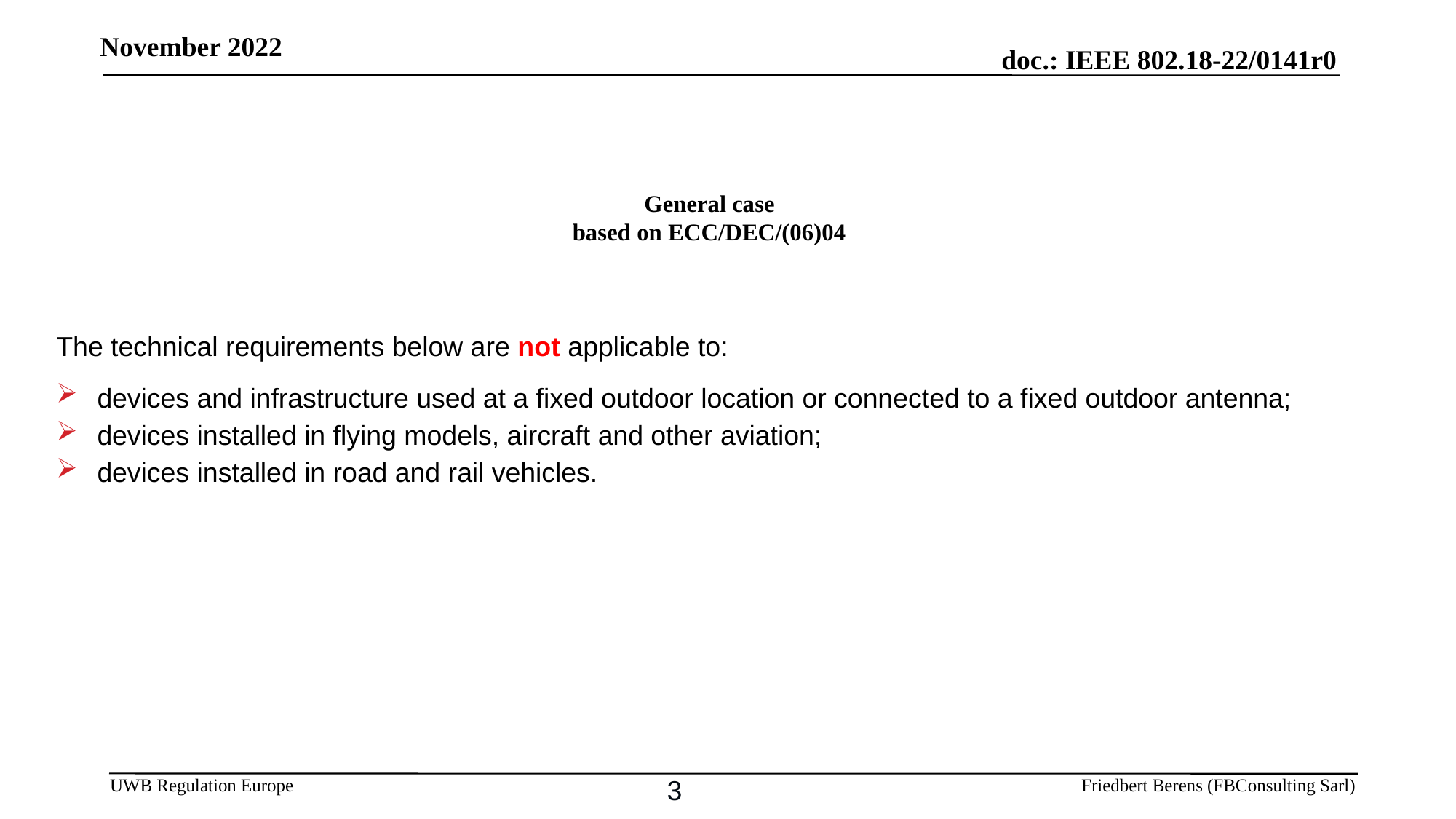

November 2022
General case
based on ECC/DEC/(06)04
The technical requirements below are not applicable to:
devices and infrastructure used at a fixed outdoor location or connected to a fixed outdoor antenna;
devices installed in flying models, aircraft and other aviation;
devices installed in road and rail vehicles.
3
Friedbert Berens (FBConsulting Sarl)